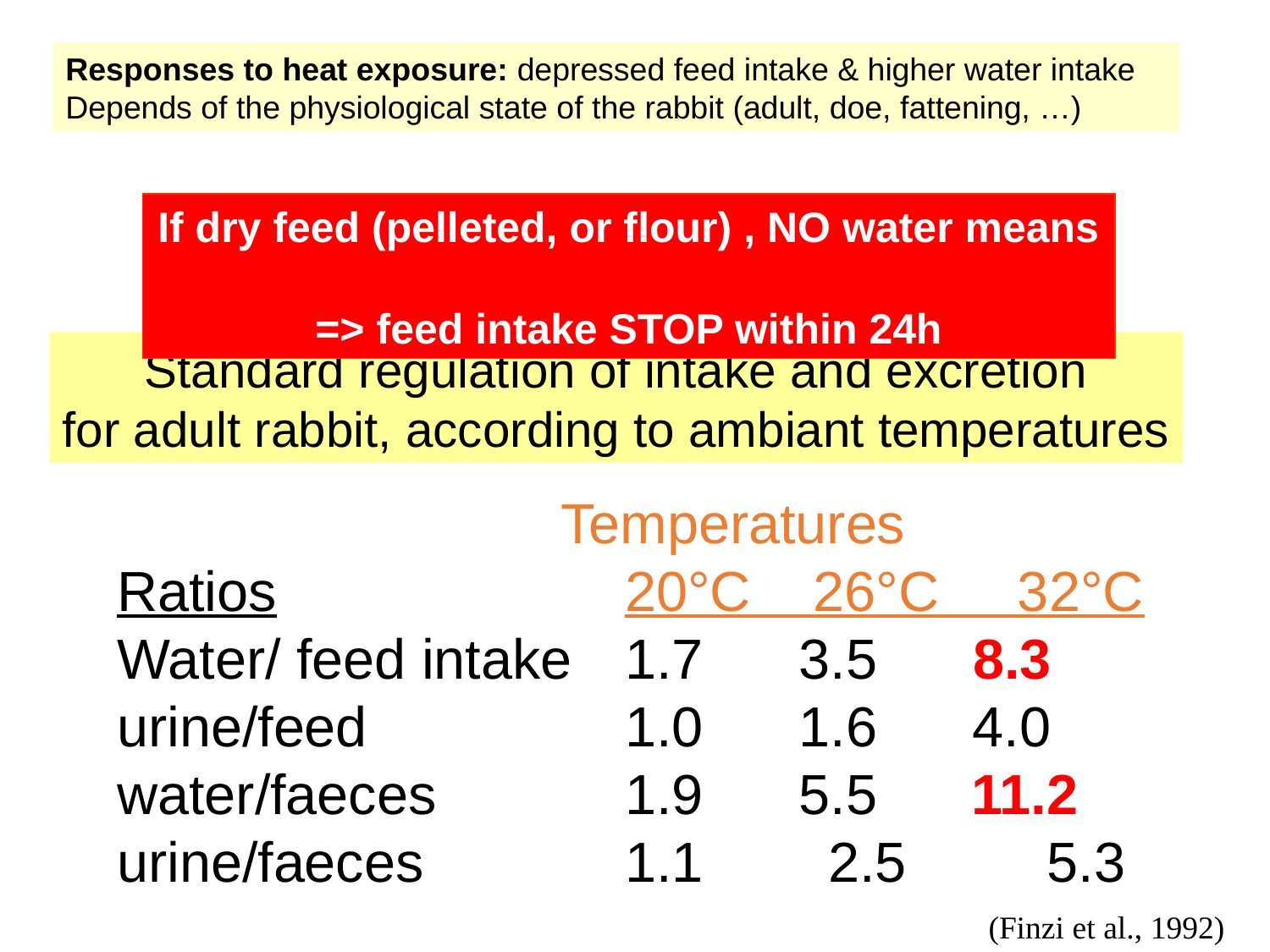

Ingestion et température ambiante
Responses to heat exposure: depressed feed intake & higher water intake
Depends of the physiological state of the rabbit (adult, doe, fattening, …)
If dry feed (pelleted, or flour) , NO water means
=> feed intake STOP within 24h
Standard regulation of intake and excretion
for adult rabbit, according to ambiant temperatures
			    Temperatures
Ratios 			20°C    26°C     32°C
Water/ feed intake	1.7	   3.5	      8.3
urine/feed			1.0	   1.6	      4.0
water/faeces		1.9	   5.5      11.2
urine/faeces		1.1        2.5         5.3
(Finzi et al., 1992)